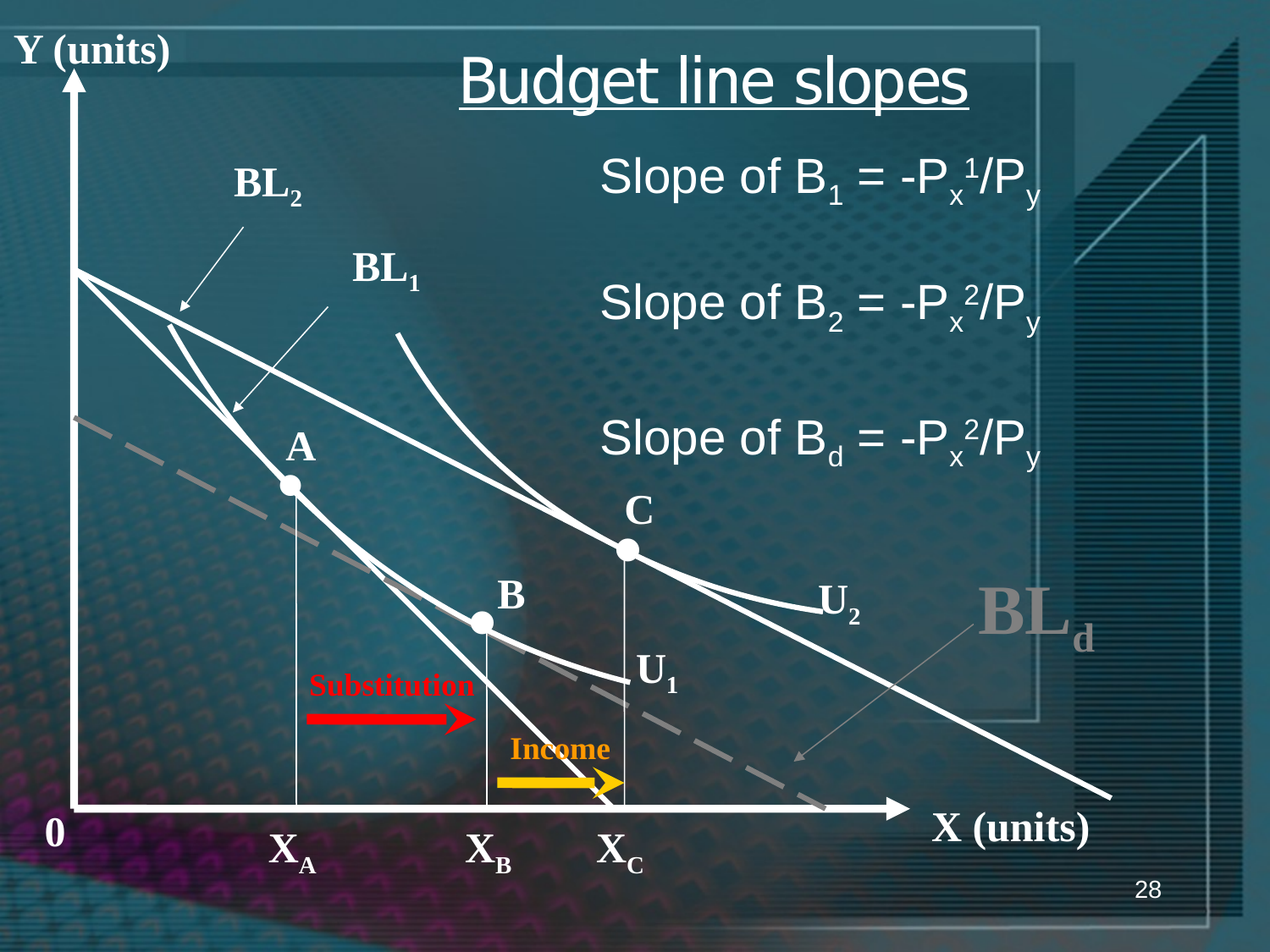

Y (units)
Budget line slopes

Slope of B1 = -Px1/Py

Slope of B2 = -Px2/Py

Slope of Bd = -Px2/Py

BL2

BL1

A

•
C

•

BLd
•
B
U2

U1
Substitution

Income

X (units)
0

XA              XB        XC
28